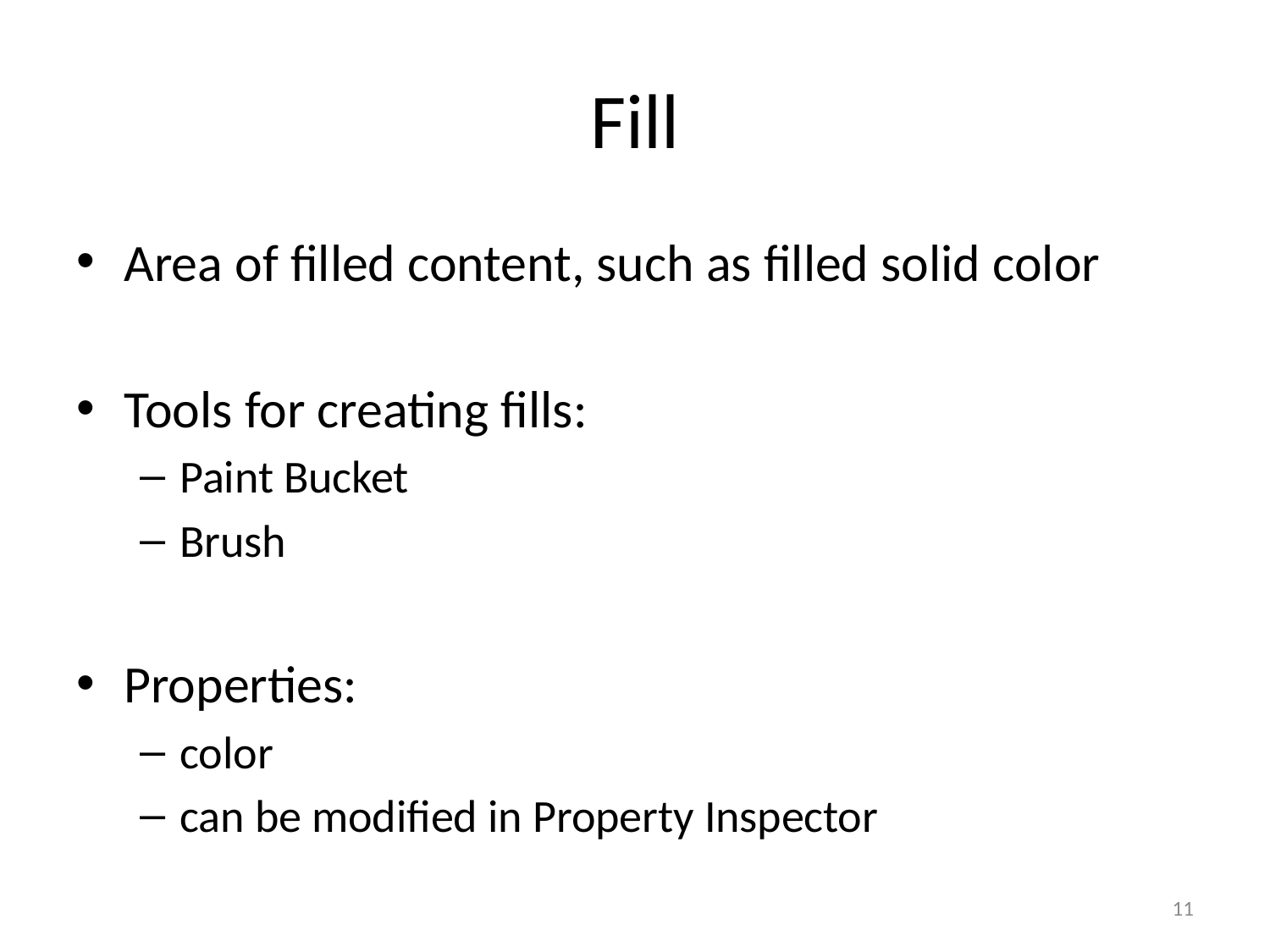

# Fill
Area of filled content, such as filled solid color

Tools for creating fills:
Paint Bucket
Brush

Properties:
color
can be modified in Property Inspector
11